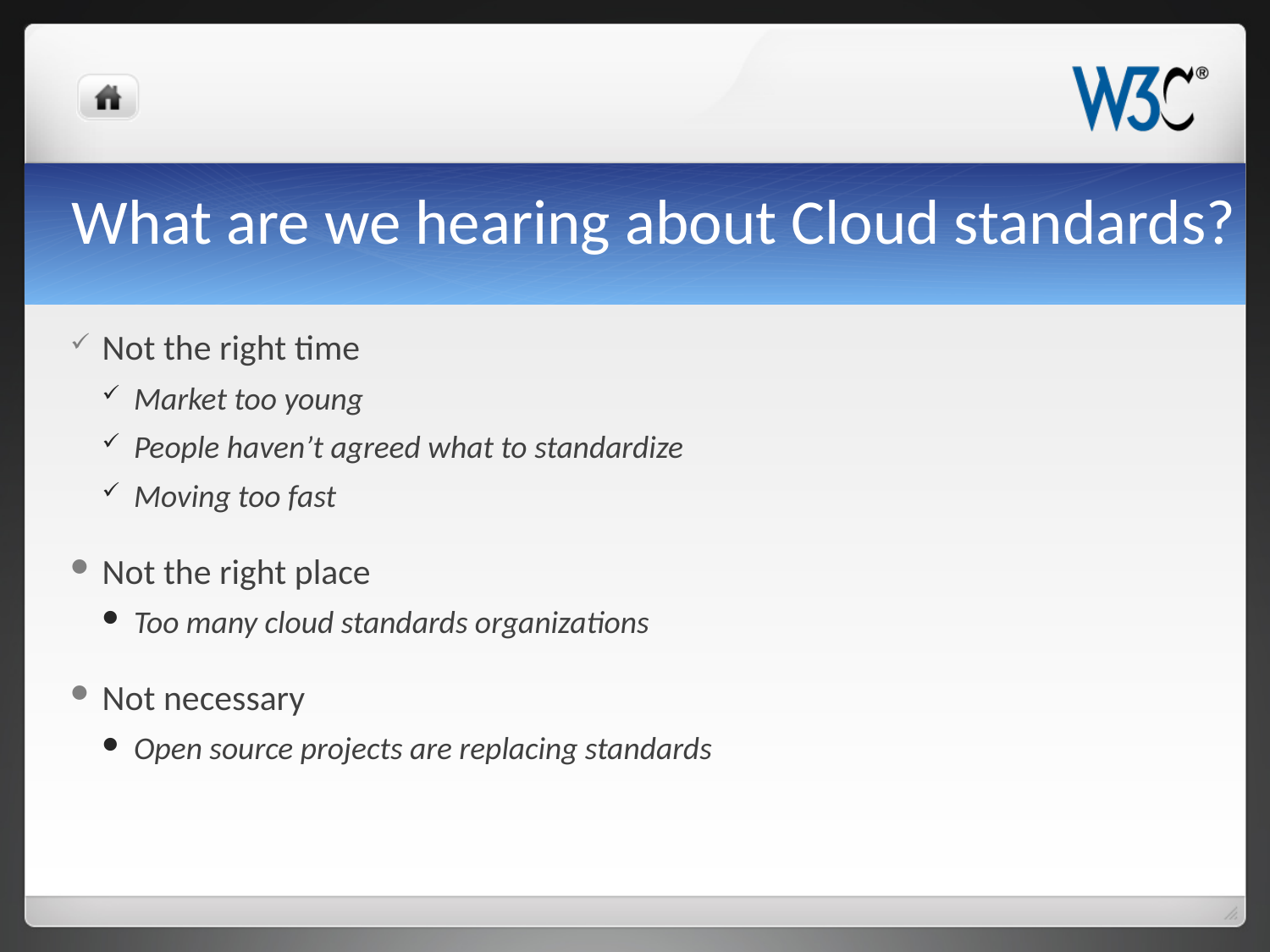

# What are we hearing about Cloud standards?
Not the right time
Market too young
People haven’t agreed what to standardize
Moving too fast
Not the right place
Too many cloud standards organizations
Not necessary
Open source projects are replacing standards